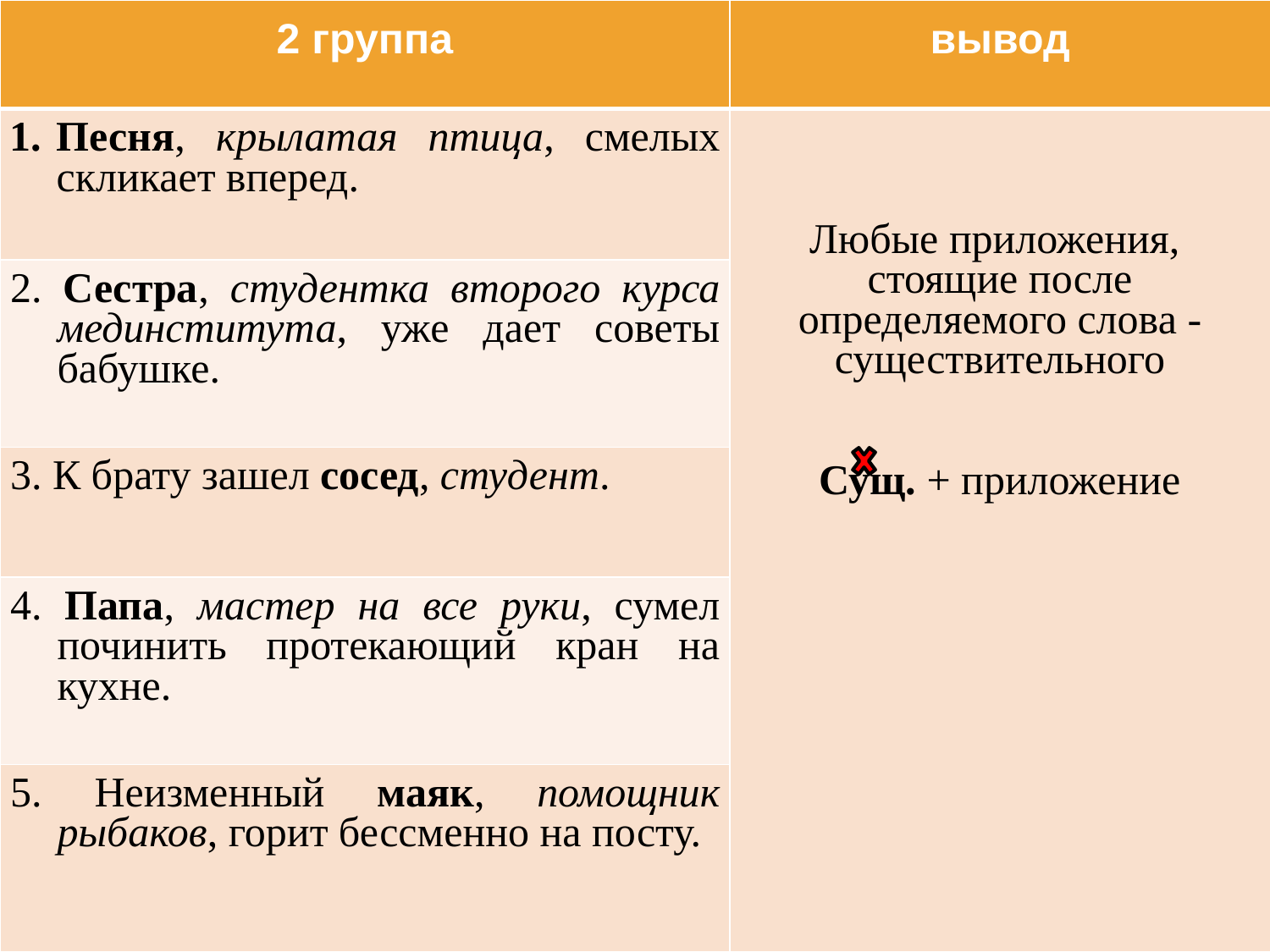

| 2 группа | вывод |
| --- | --- |
| Песня, крылатая птица, смелых скликает вперед. | Любые приложения, стоящие после определяемого слова - существительного   Сущ. + приложение |
| 2. Сестра, студентка второго курса мединститута, уже дает советы бабушке. |  |
| 3. К брату зашел сосед, студент. |  |
| 4. Папа, мастер на все руки, сумел починить протекающий кран на кухне. |  |
| 5. Неизменный маяк, помощник рыбаков, горит бессменно на посту. |  |